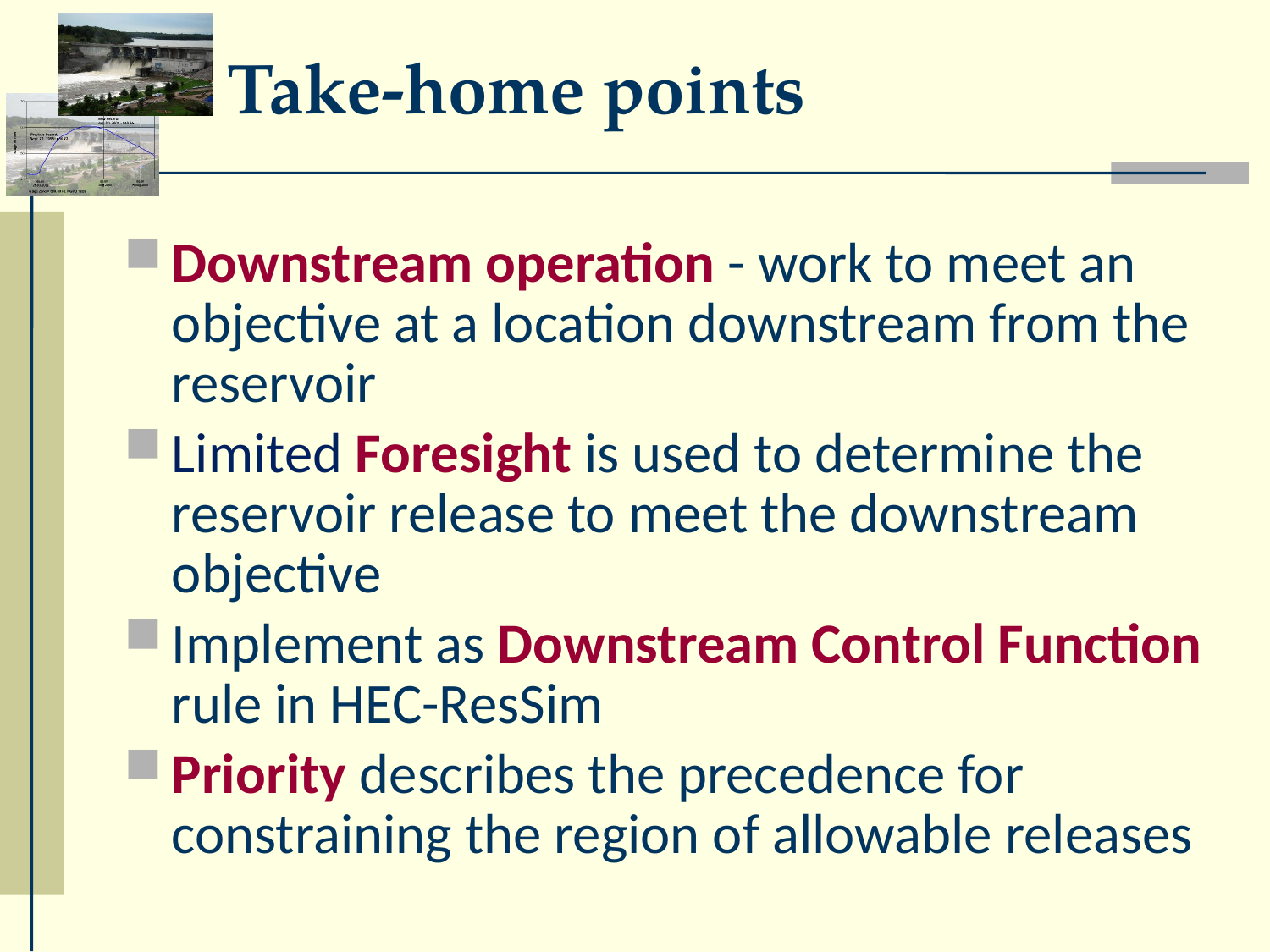

# Take-home points
Downstream operation - work to meet an objective at a location downstream from the reservoir
Limited Foresight is used to determine the reservoir release to meet the downstream objective
Implement as Downstream Control Function rule in HEC-ResSim
Priority describes the precedence for constraining the region of allowable releases